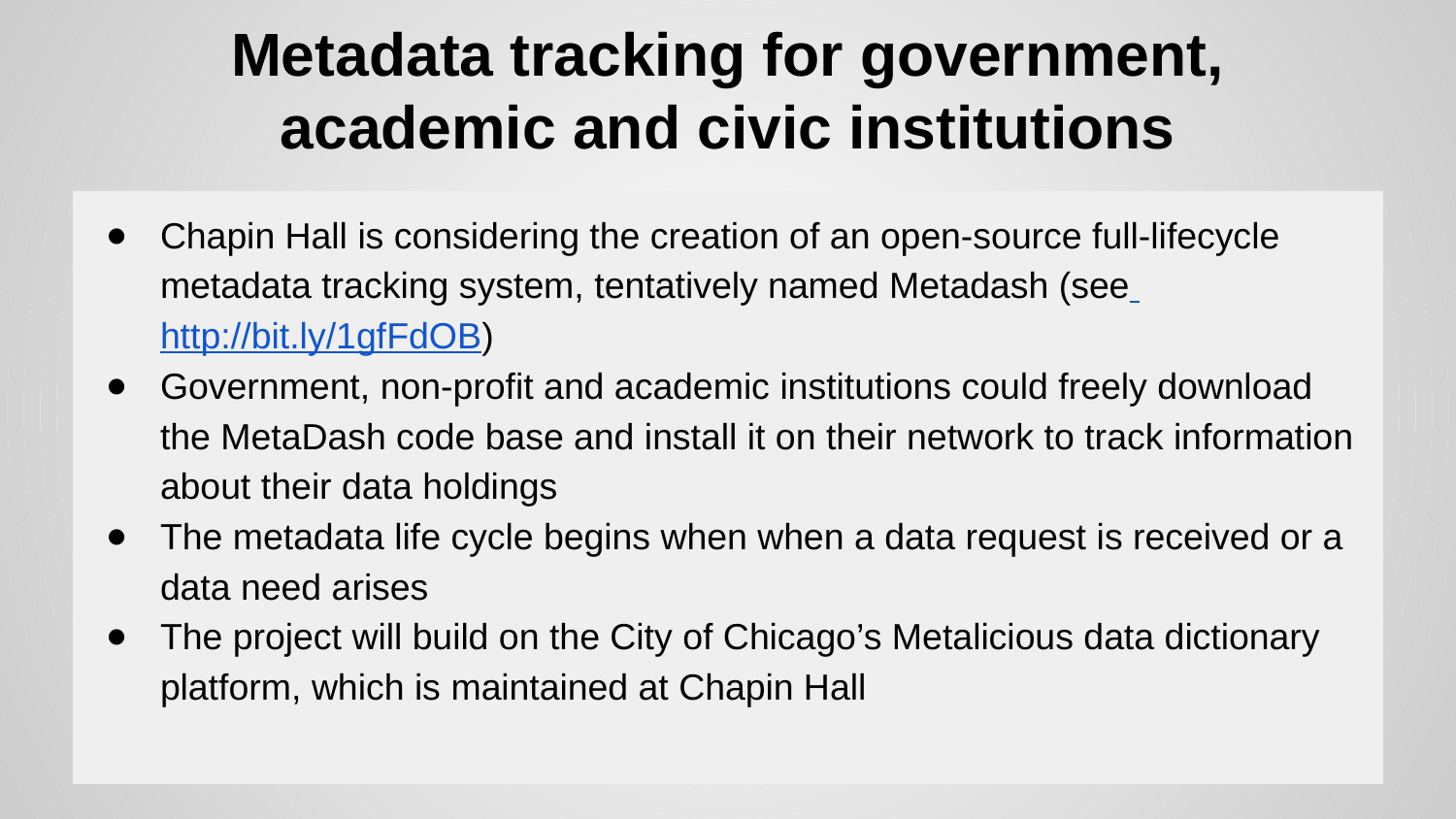

# Metadata tracking for government, academic and civic institutions
Chapin Hall is considering the creation of an open-source full-lifecycle metadata tracking system, tentatively named Metadash (see http://bit.ly/1gfFdOB)
Government, non-profit and academic institutions could freely download the MetaDash code base and install it on their network to track information about their data holdings
The metadata life cycle begins when when a data request is received or a data need arises
The project will build on the City of Chicago’s Metalicious data dictionary platform, which is maintained at Chapin Hall